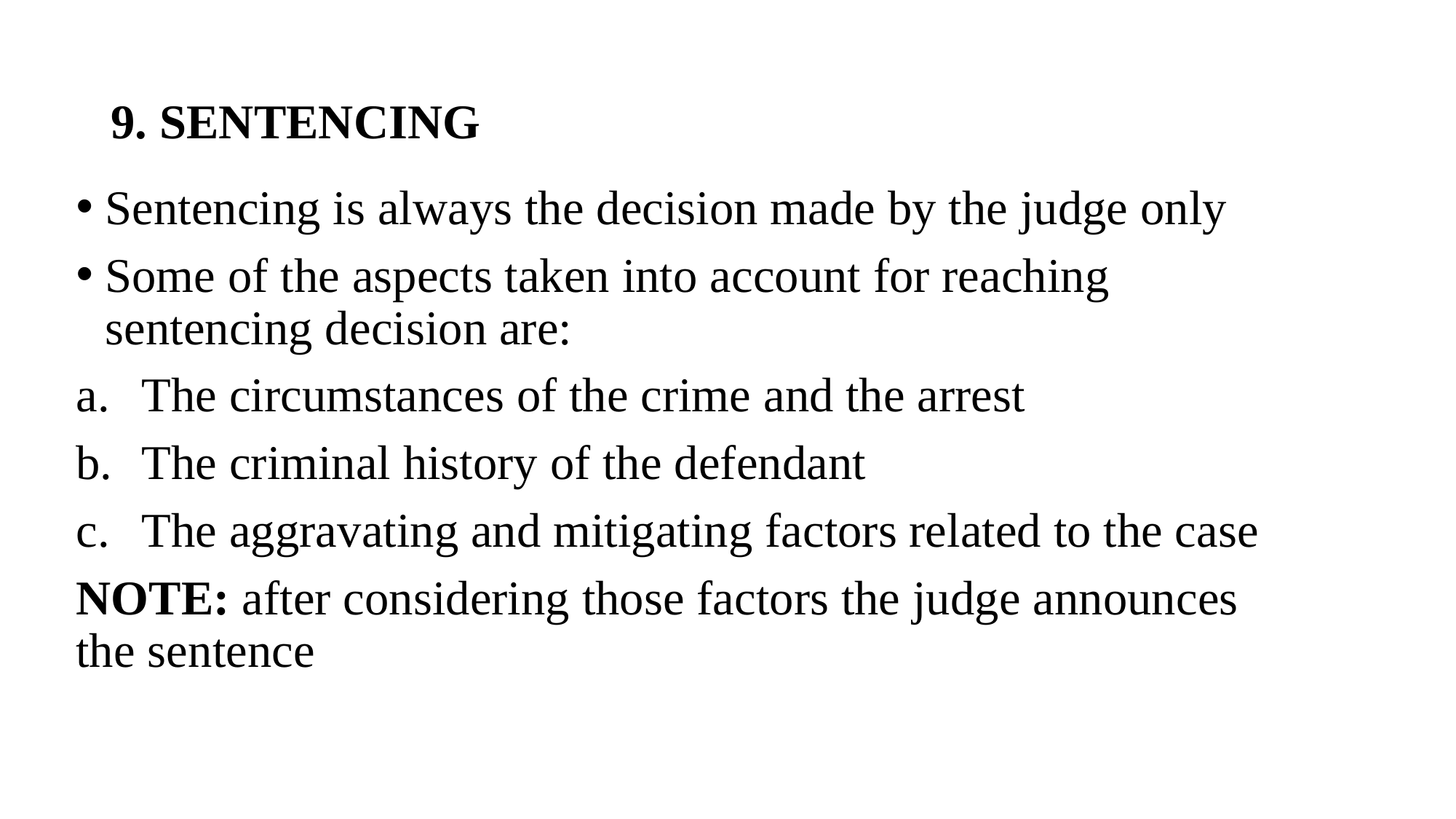

# 9. SENTENCING
Sentencing is always the decision made by the judge only
Some of the aspects taken into account for reaching sentencing decision are:
The circumstances of the crime and the arrest
The criminal history of the defendant
The aggravating and mitigating factors related to the case
NOTE: after considering those factors the judge announces the sentence